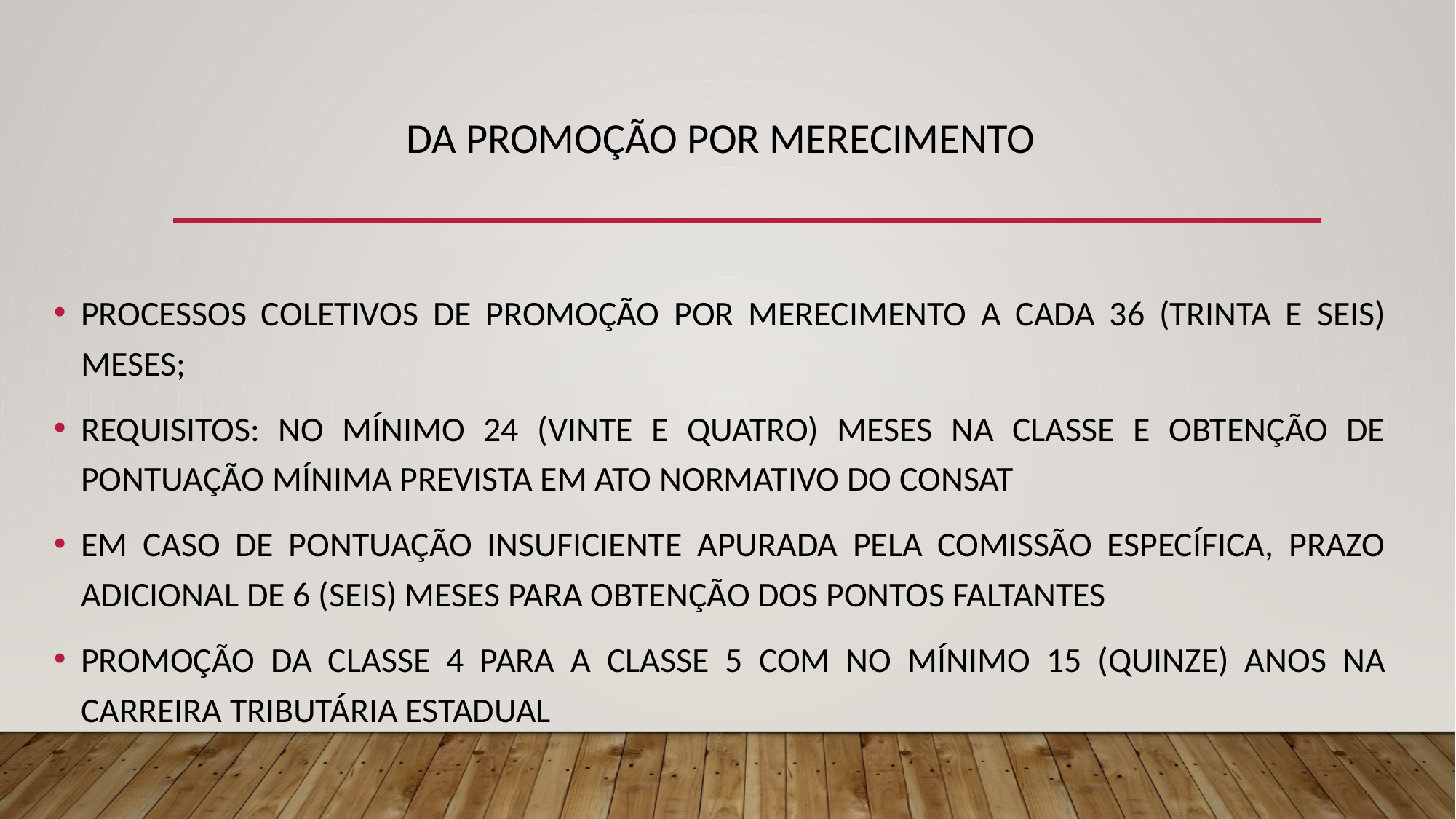

# DA PROMOÇÃO POR MERECIMENTO
PROCESSOS COLETIVOS DE PROMOÇÃO POR MERECIMENTO A CADA 36 (TRINTA E SEIS) MESES;
REQUISITOS: NO MÍNIMO 24 (VINTE E QUATRO) MESES NA CLASSE E OBTENÇÃO DE PONTUAÇÃO MÍNIMA PREVISTA EM ATO NORMATIVO DO CONSAT
EM CASO DE PONTUAÇÃO INSUFICIENTE APURADA PELA COMISSÃO ESPECÍFICA, PRAZO ADICIONAL DE 6 (SEIS) MESES PARA OBTENÇÃO DOS PONTOS FALTANTES
PROMOÇÃO DA CLASSE 4 PARA A CLASSE 5 COM NO MÍNIMO 15 (QUINZE) ANOS NA CARREIRA TRIBUTÁRIA ESTADUAL